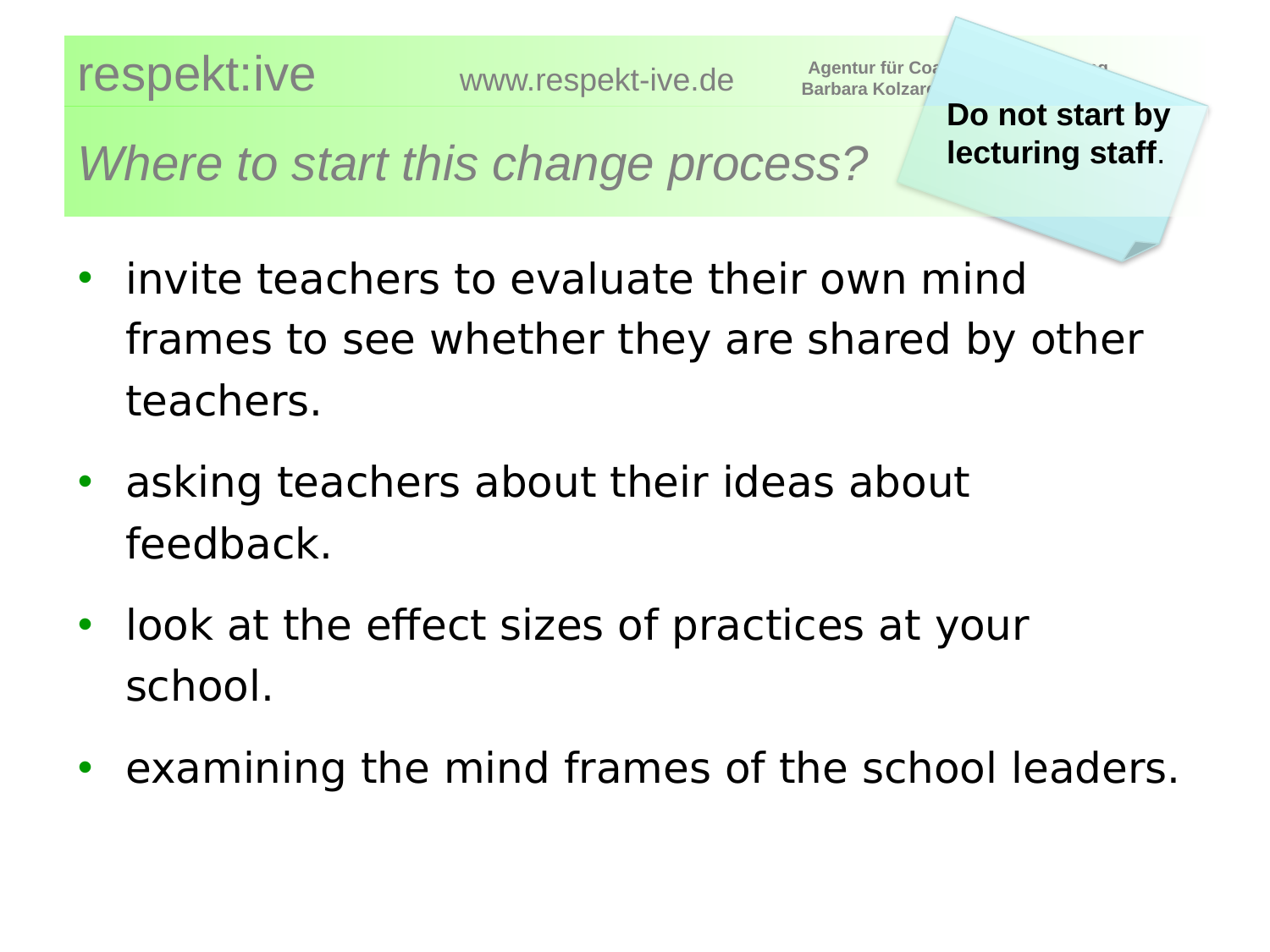

Do not start by lecturing staff.
# Where to start this change process?
invite teachers to evaluate their own mind frames to see whether they are shared by other teachers.
asking teachers about their ideas about feedback.
look at the effect sizes of practices at your school.
examining the mind frames of the school leaders.